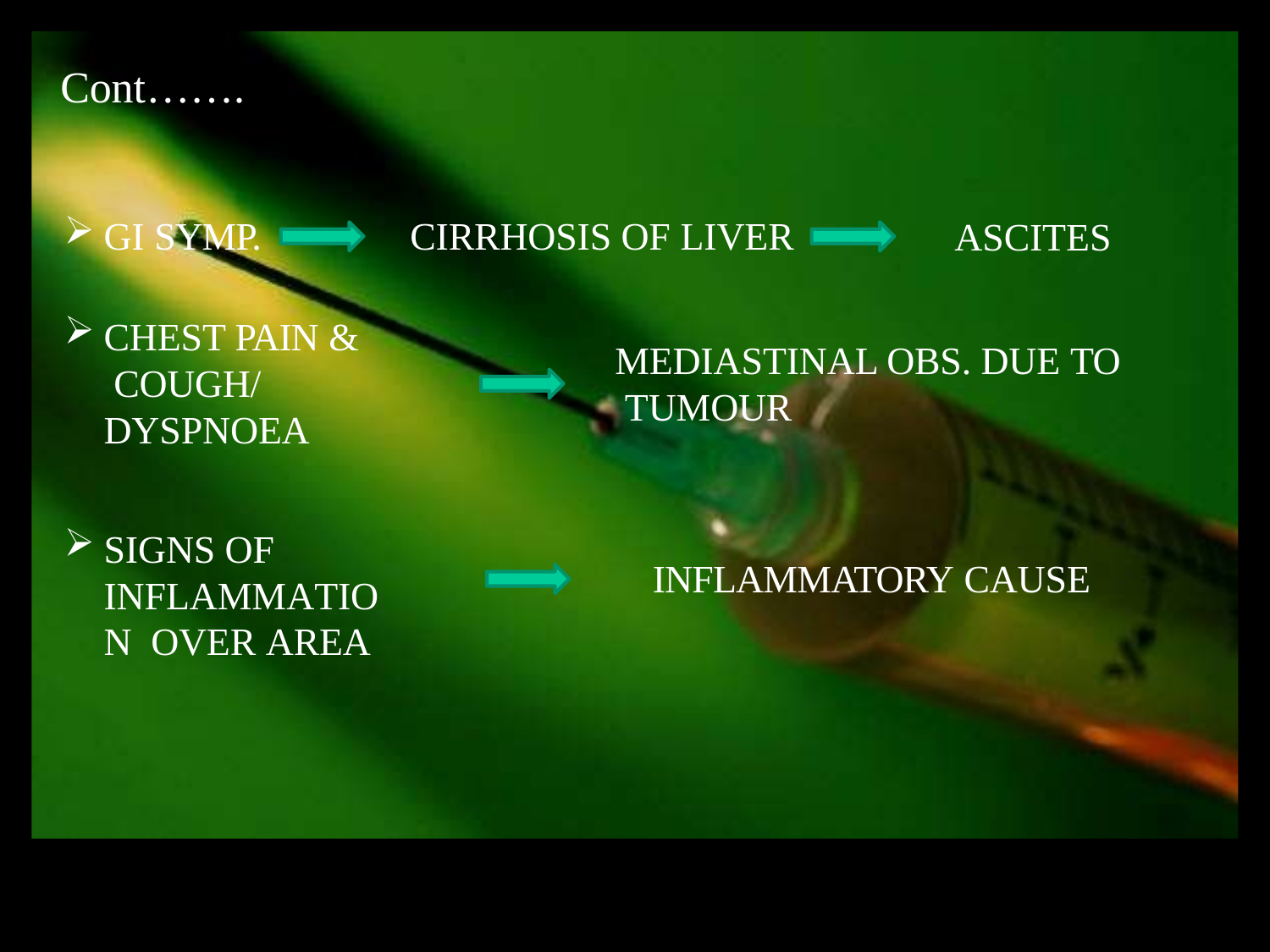

# Cont…….
GI SYMP.
CIRRHOSIS OF LIVER
ASCITES

CHEST PAIN &  COUGH/  DYSPNOEA
MEDIASTINAL OBS. DUE TO  TUMOUR

SIGNS OF  INFLAMMATION  OVER AREA
INFLAMMATORY CAUSE